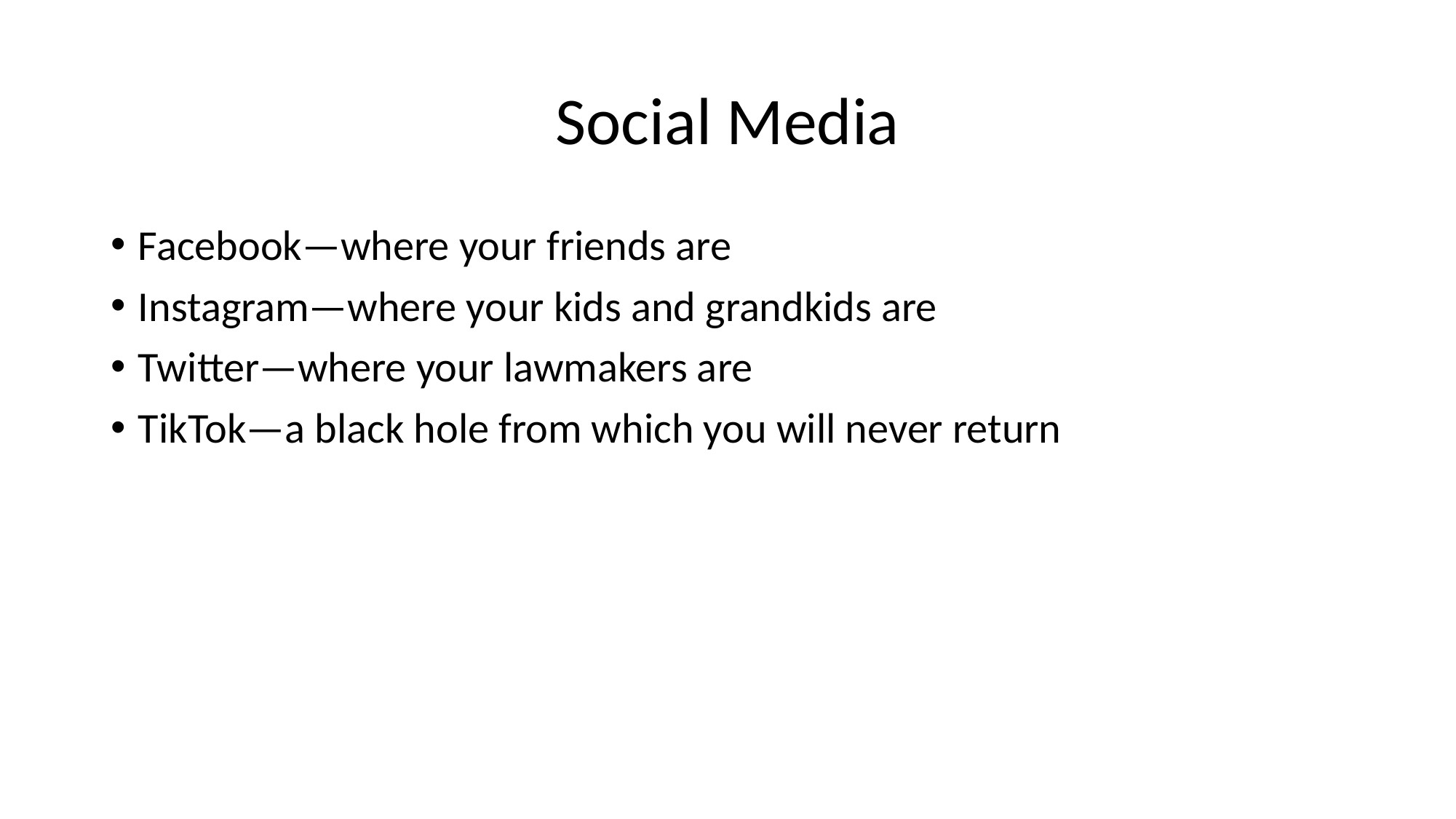

# Social Media
Facebook—where your friends are
Instagram—where your kids and grandkids are
Twitter—where your lawmakers are
TikTok—a black hole from which you will never return